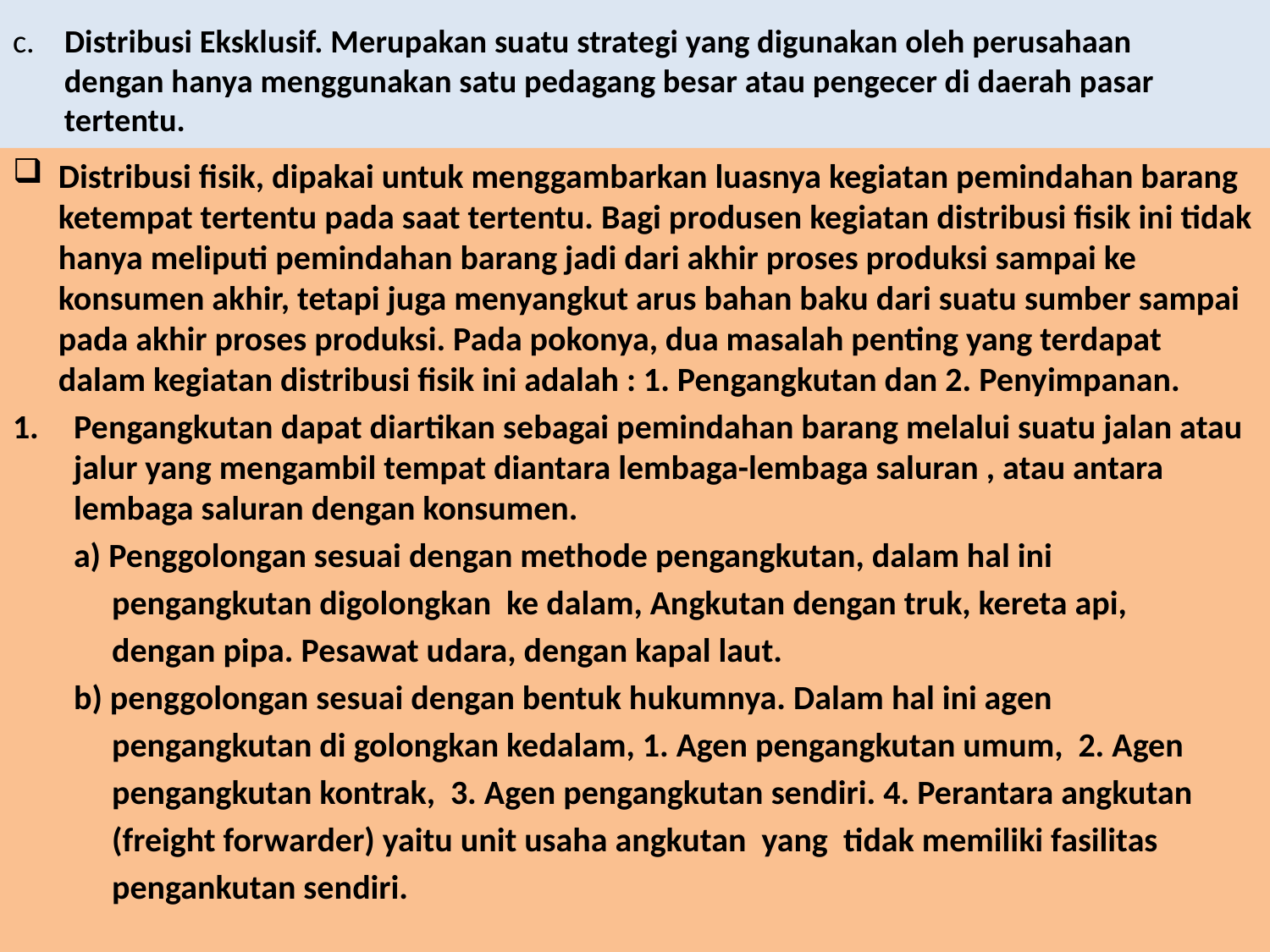

# c.    Distribusi Eksklusif. Merupakan suatu strategi yang digunakan oleh perusahaan dengan hanya menggunakan satu pedagang besar atau pengecer di daerah pasar tertentu.
Distribusi fisik, dipakai untuk menggambarkan luasnya kegiatan pemindahan barang ketempat tertentu pada saat tertentu. Bagi produsen kegiatan distribusi fisik ini tidak hanya meliputi pemindahan barang jadi dari akhir proses produksi sampai ke konsumen akhir, tetapi juga menyangkut arus bahan baku dari suatu sumber sampai pada akhir proses produksi. Pada pokonya, dua masalah penting yang terdapat dalam kegiatan distribusi fisik ini adalah : 1. Pengangkutan dan 2. Penyimpanan.
Pengangkutan dapat diartikan sebagai pemindahan barang melalui suatu jalan atau jalur yang mengambil tempat diantara lembaga-lembaga saluran , atau antara lembaga saluran dengan konsumen.
        a) Penggolongan sesuai dengan methode pengangkutan, dalam hal ini
             pengangkutan digolongkan  ke dalam, Angkutan dengan truk, kereta api,
             dengan pipa. Pesawat udara, dengan kapal laut.
        b) penggolongan sesuai dengan bentuk hukumnya. Dalam hal ini agen
             pengangkutan di golongkan kedalam, 1. Agen pengangkutan umum,  2. Agen
             pengangkutan kontrak,  3. Agen pengangkutan sendiri. 4. Perantara angkutan
             (freight forwarder) yaitu unit usaha angkutan  yang  tidak memiliki fasilitas
             pengankutan sendiri.